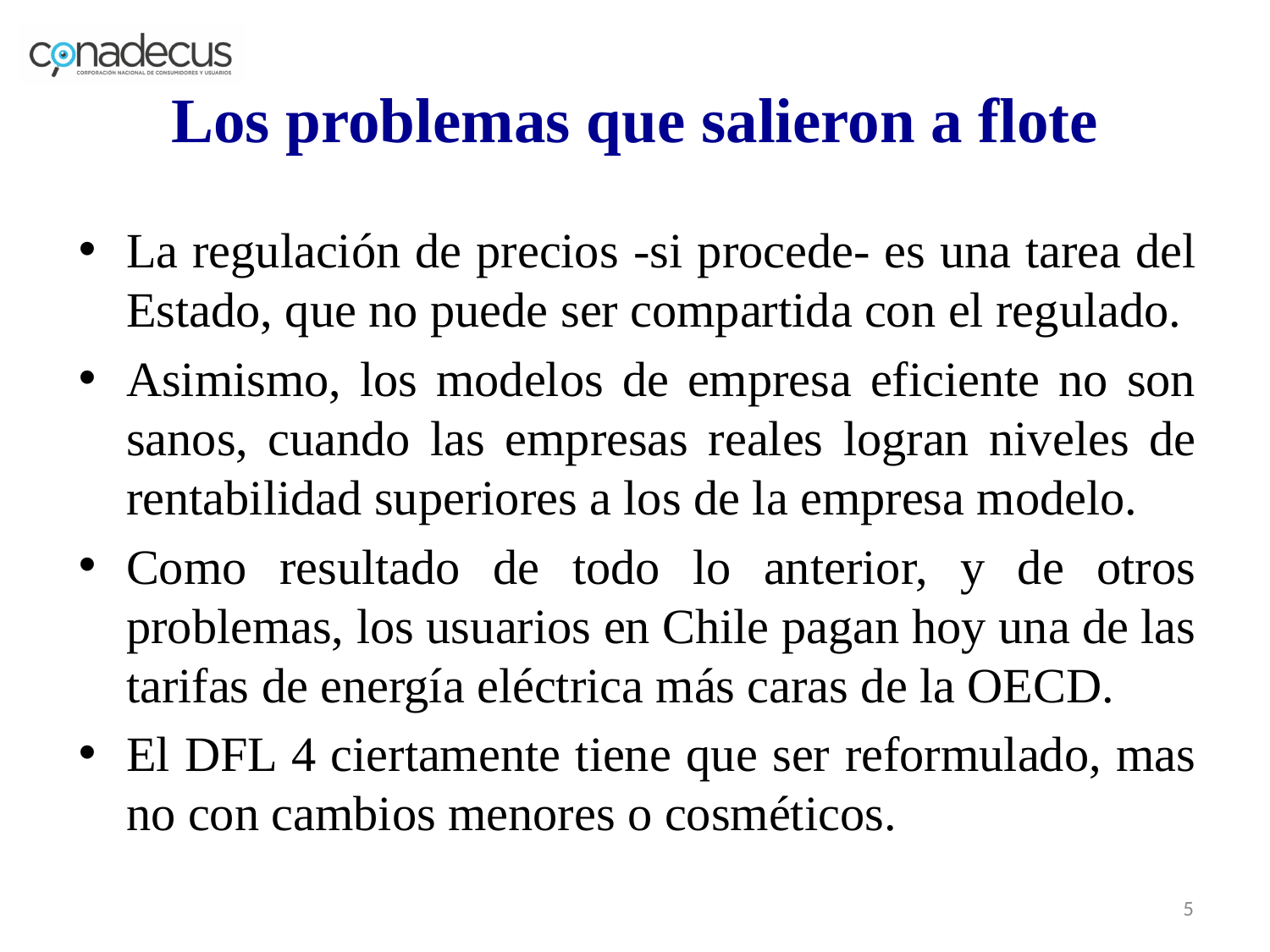

# Los problemas que salieron a flote
La regulación de precios -si procede- es una tarea del Estado, que no puede ser compartida con el regulado.
Asimismo, los modelos de empresa eficiente no son sanos, cuando las empresas reales logran niveles de rentabilidad superiores a los de la empresa modelo.
Como resultado de todo lo anterior, y de otros problemas, los usuarios en Chile pagan hoy una de las tarifas de energía eléctrica más caras de la OECD.
El DFL 4 ciertamente tiene que ser reformulado, mas no con cambios menores o cosméticos.

5